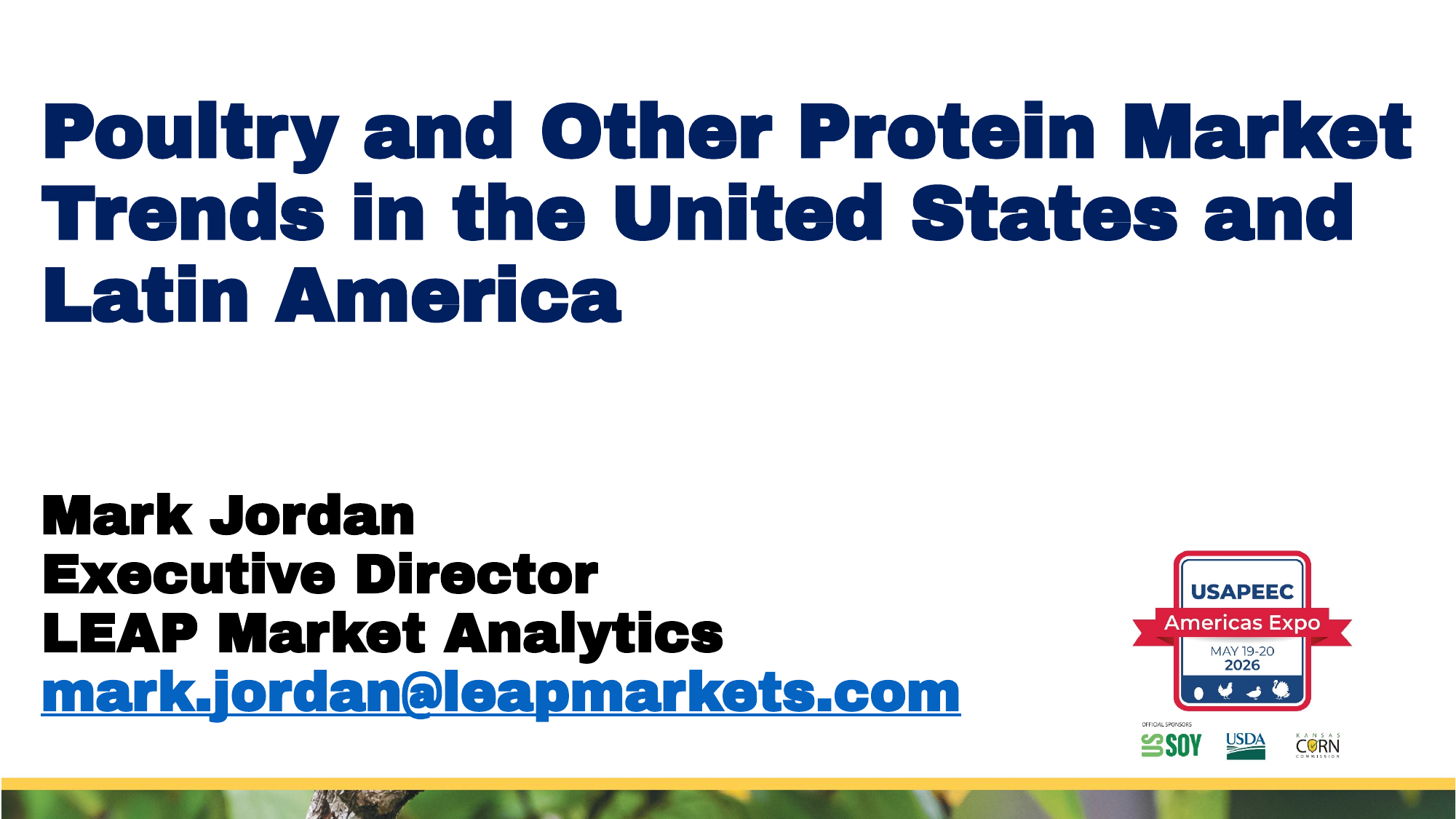

# Poultry and Other Protein Market Trends in the United States and Latin America
Mark Jordan
Executive Director
LEAP Market Analytics
mark.jordan@leapmarkets.com